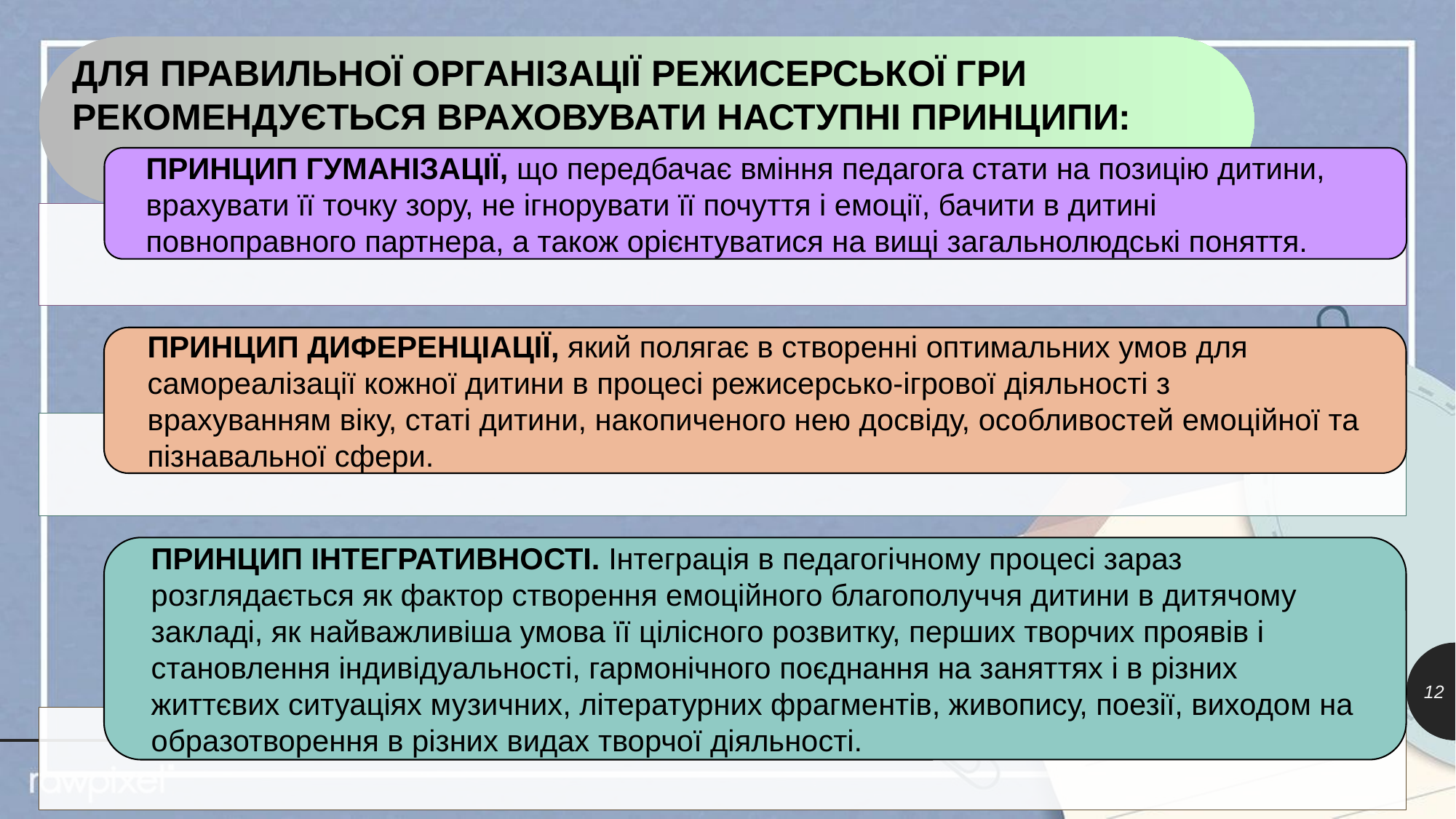

ДЛЯ ПРАВИЛЬНОЇ ОРГАНІЗАЦІЇ РЕЖИСЕРСЬКОЇ ГРИ РЕКОМЕНДУЄТЬСЯ ВРАХОВУВАТИ НАСТУПНІ ПРИНЦИПИ:
ПРИНЦИП ГУМАНІЗАЦІЇ, що передбачає вміння педагога стати на позицію дитини, врахувати її точку зору, не ігнорувати її почуття і емоції, бачити в дитині повноправного партнера, а також орієнтуватися на вищі загальнолюдські поняття.
ПРИНЦИП ДИФЕРЕНЦІАЦІЇ, який полягає в створенні оптимальних умов для самореалізації кожної дитини в процесі режисерсько-ігрової діяльності з врахуванням віку, статі дитини, накопиченого нею досвіду, особливостей емоційної та пізнавальної сфери.
ПРИНЦИП ІНТЕГРАТИВНОСТІ. Інтеграція в педагогічному процесі зараз розглядається як фактор створення емоційного благополуччя дитини в дитячому закладі, як найважливіша умова її цілісного розвитку, перших творчих проявів і становлення індивідуальності, гармонічного поєднання на заняттях і в різних життєвих ситуаціях музичних, літературних фрагментів, живопису, поезії, виходом на образотворення в різних видах творчої діяльності.
12